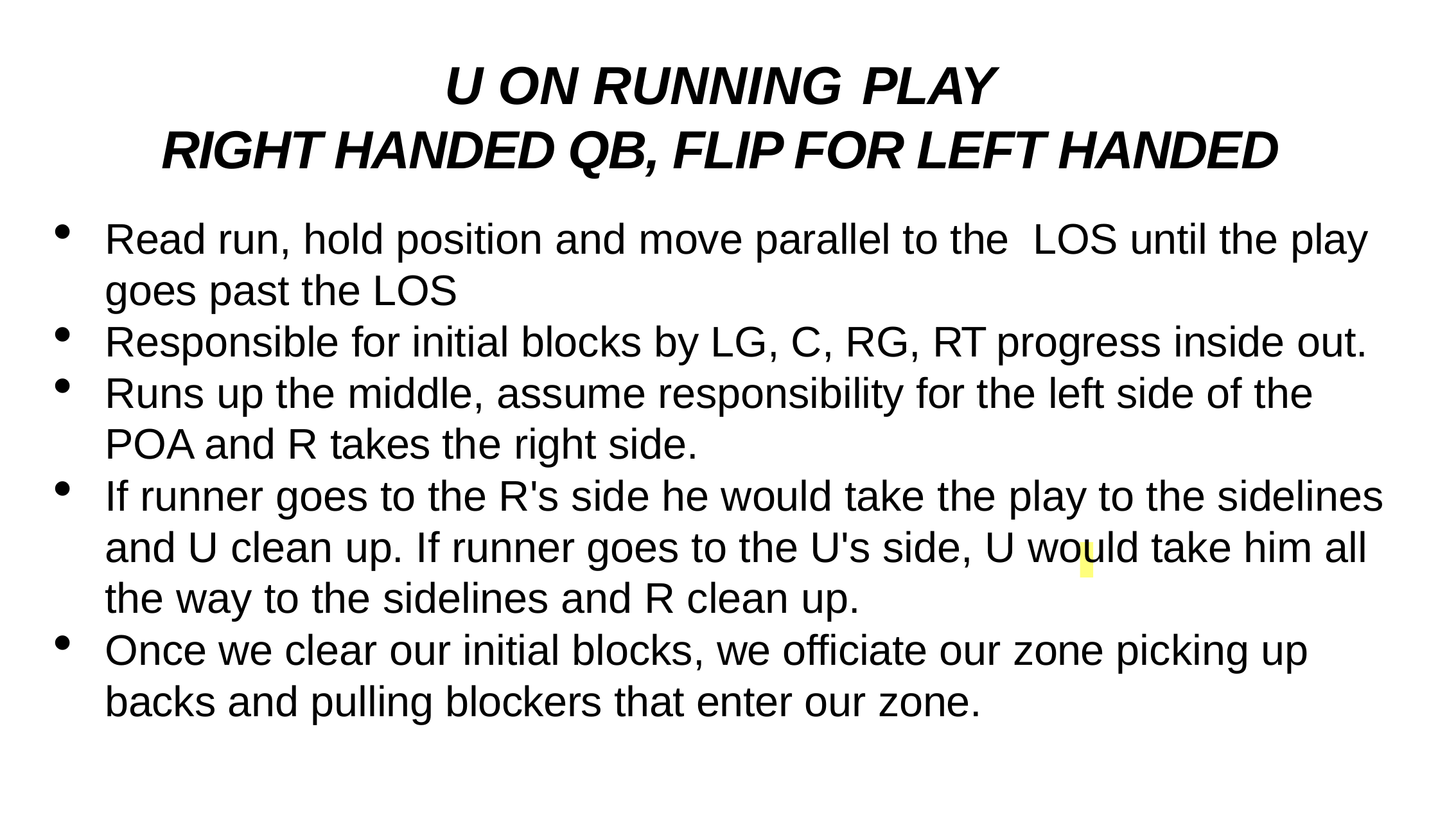

# U ON RUNNING PLAY RIGHT HANDED QB, FLIP FOR LEFT HANDED
Read run, hold position and move parallel to the  LOS until the play goes past the LOS
Responsible for initial blocks by LG, C, RG, RT progress inside out.
Runs up the middle, assume responsibility for the left side of the POA and R takes the right side.
If runner goes to the R's side he would take the play to the sidelines and U clean up. If runner goes to the U's side, U would take him all the way to the sidelines and R clean up.
Once we clear our initial blocks, we officiate our zone picking up backs and pulling blockers that enter our zone.